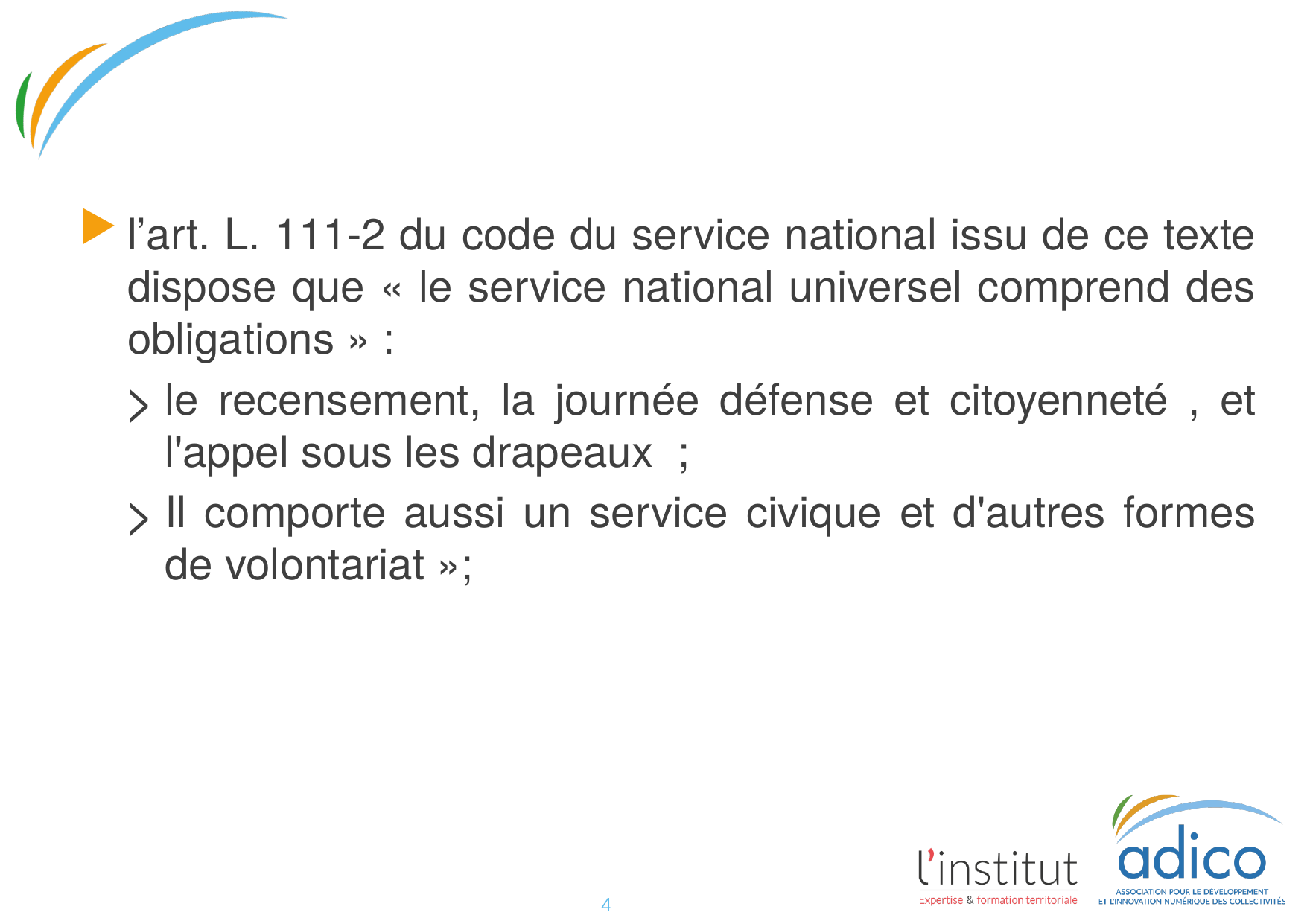

#

l’art. L. 111-2 du code du service national issu de ce texte dispose que « le service national universel comprend des obligations » :
le recensement, la journée défense et citoyenneté , et l'appel sous les drapeaux  ;
Il comporte aussi un service civique et d'autres formes de volontariat »;